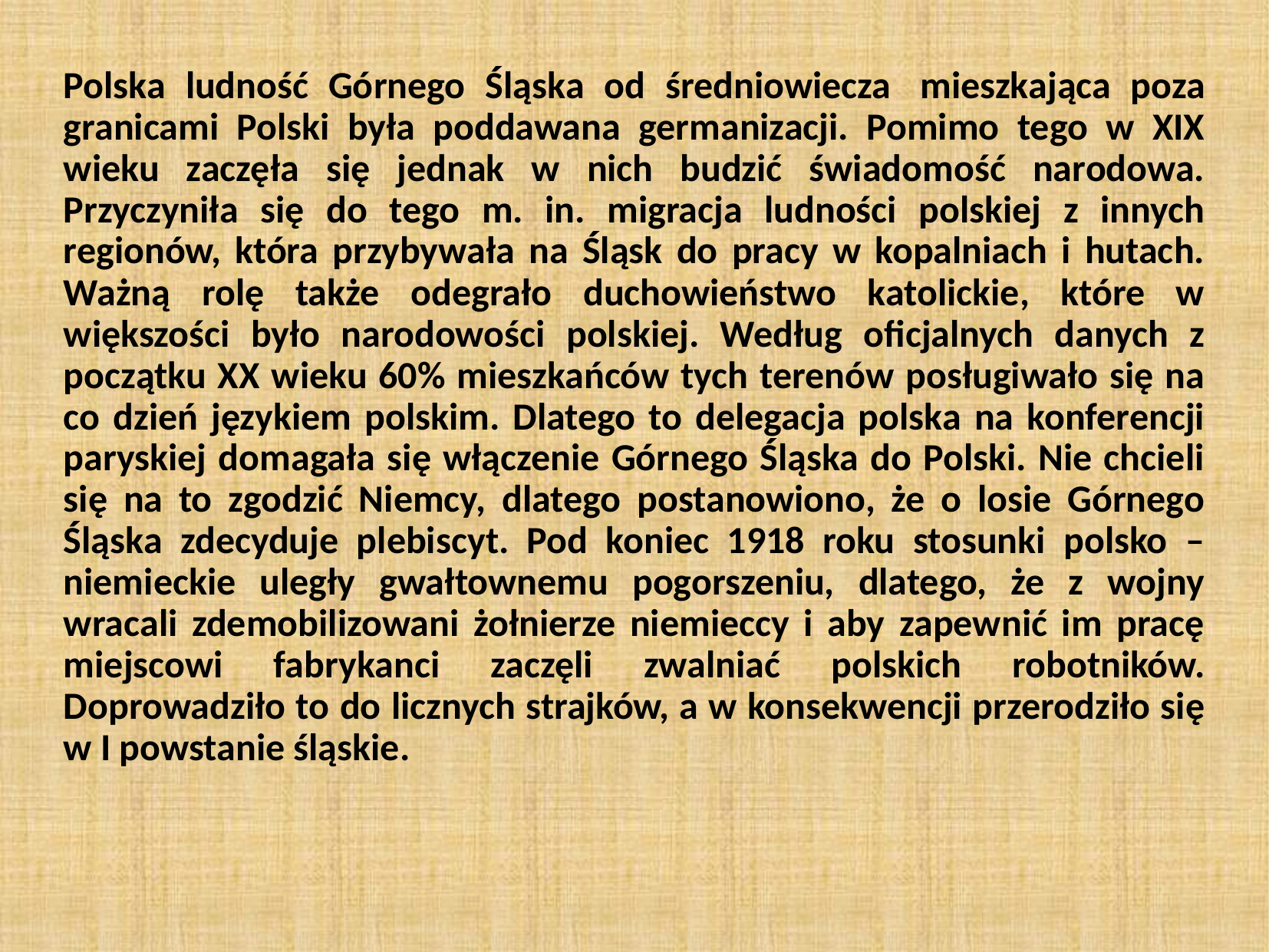

Polska ludność Górnego Śląska od średniowiecza  mieszkająca poza granicami Polski była poddawana germanizacji. Pomimo tego w XIX wieku zaczęła się jednak w nich budzić świadomość narodowa. Przyczyniła się do tego m. in. migracja ludności polskiej z innych regionów, która przybywała na Śląsk do pracy w kopalniach i hutach. Ważną rolę także odegrało duchowieństwo katolickie, które w większości było narodowości polskiej. Według oficjalnych danych z początku XX wieku 60% mieszkańców tych terenów posługiwało się na co dzień językiem polskim. Dlatego to delegacja polska na konferencji paryskiej domagała się włączenie Górnego Śląska do Polski. Nie chcieli się na to zgodzić Niemcy, dlatego postanowiono, że o losie Górnego Śląska zdecyduje plebiscyt. Pod koniec 1918 roku stosunki polsko – niemieckie uległy gwałtownemu pogorszeniu, dlatego, że z wojny wracali zdemobilizowani żołnierze niemieccy i aby zapewnić im pracę miejscowi fabrykanci zaczęli zwalniać polskich robotników. Doprowadziło to do licznych strajków, a w konsekwencji przerodziło się w I powstanie śląskie.